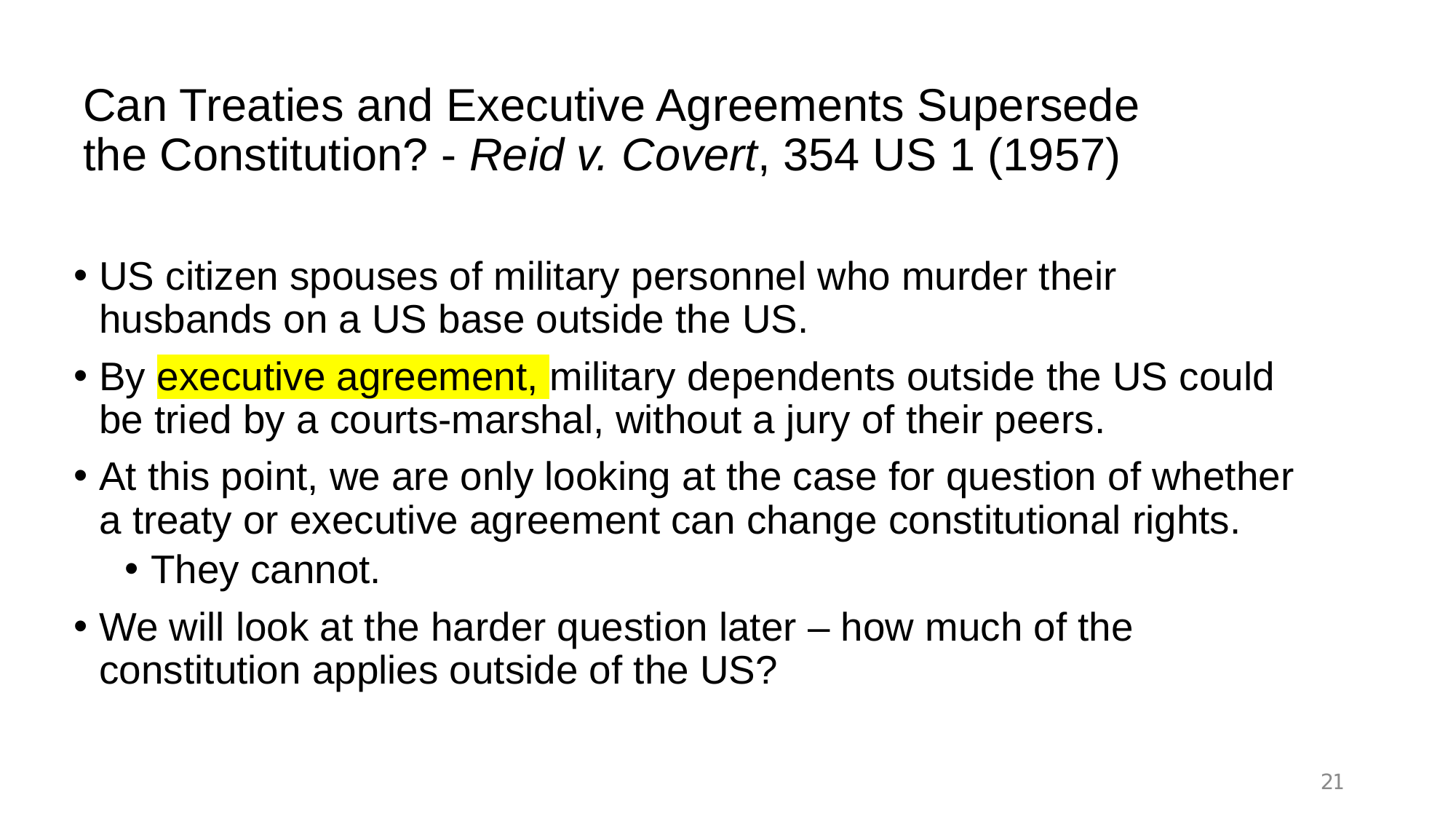

# Can Treaties and Executive Agreements Supersede the Constitution? - Reid v. Covert, 354 US 1 (1957)
US citizen spouses of military personnel who murder their husbands on a US base outside the US.
By executive agreement, military dependents outside the US could be tried by a courts-marshal, without a jury of their peers.
At this point, we are only looking at the case for question of whether a treaty or executive agreement can change constitutional rights.
They cannot.
We will look at the harder question later – how much of the constitution applies outside of the US?
21